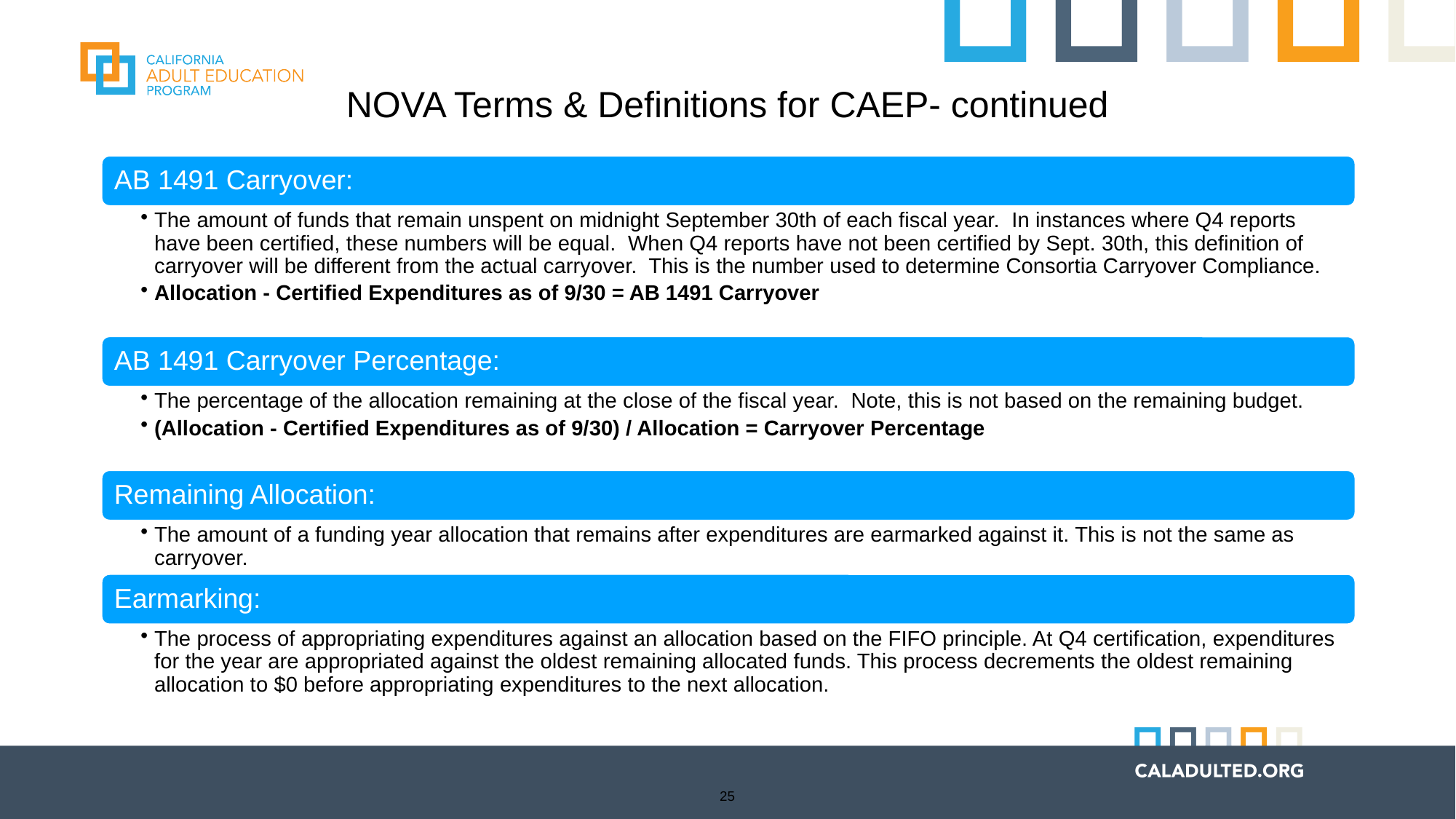

# NOVA Terms & Definitions for CAEP- continued
AB 1491 Carryover:
The amount of funds that remain unspent on midnight September 30th of each fiscal year.  In instances where Q4 reports have been certified, these numbers will be equal.  When Q4 reports have not been certified by Sept. 30th, this definition of carryover will be different from the actual carryover.  This is the number used to determine Consortia Carryover Compliance.
Allocation - Certified Expenditures as of 9/30 = AB 1491 Carryover
AB 1491 Carryover Percentage:
The percentage of the allocation remaining at the close of the fiscal year.  Note, this is not based on the remaining budget.
(Allocation - Certified Expenditures as of 9/30) / Allocation = Carryover Percentage
Remaining Allocation:
The amount of a funding year allocation that remains after expenditures are earmarked against it. This is not the same as carryover.
Earmarking:
The process of appropriating expenditures against an allocation based on the FIFO principle. At Q4 certification, expenditures for the year are appropriated against the oldest remaining allocated funds. This process decrements the oldest remaining allocation to $0 before appropriating expenditures to the next allocation.
25